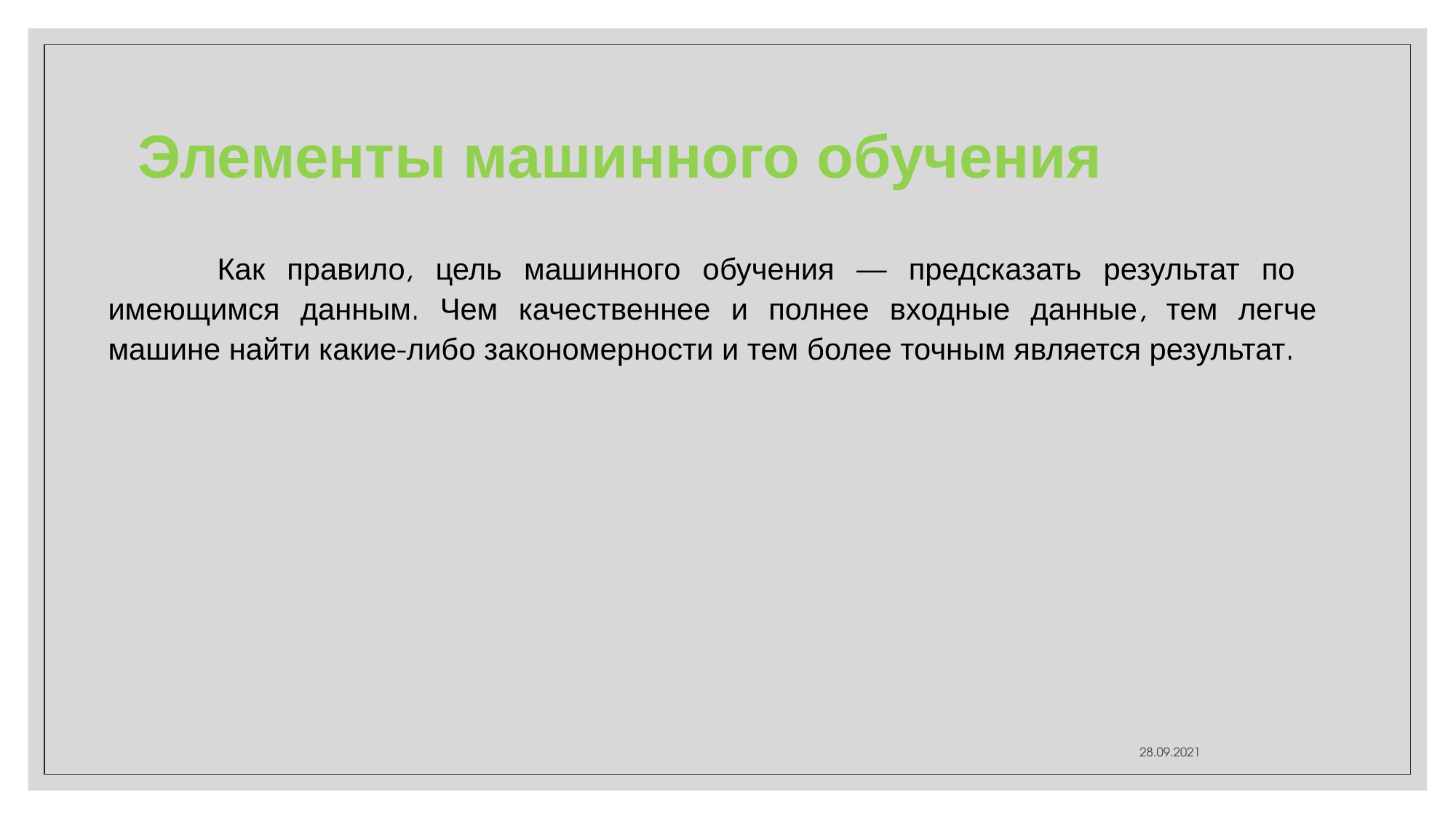

# Элементы машинного обучения
	Как правило, цель машинного обучения — предсказать результат по
имеющимся данным. Чем качественнее и полнее входные данные, тем легче машине найти какие-либо закономерности и тем более точным является результат.
28.09.2021